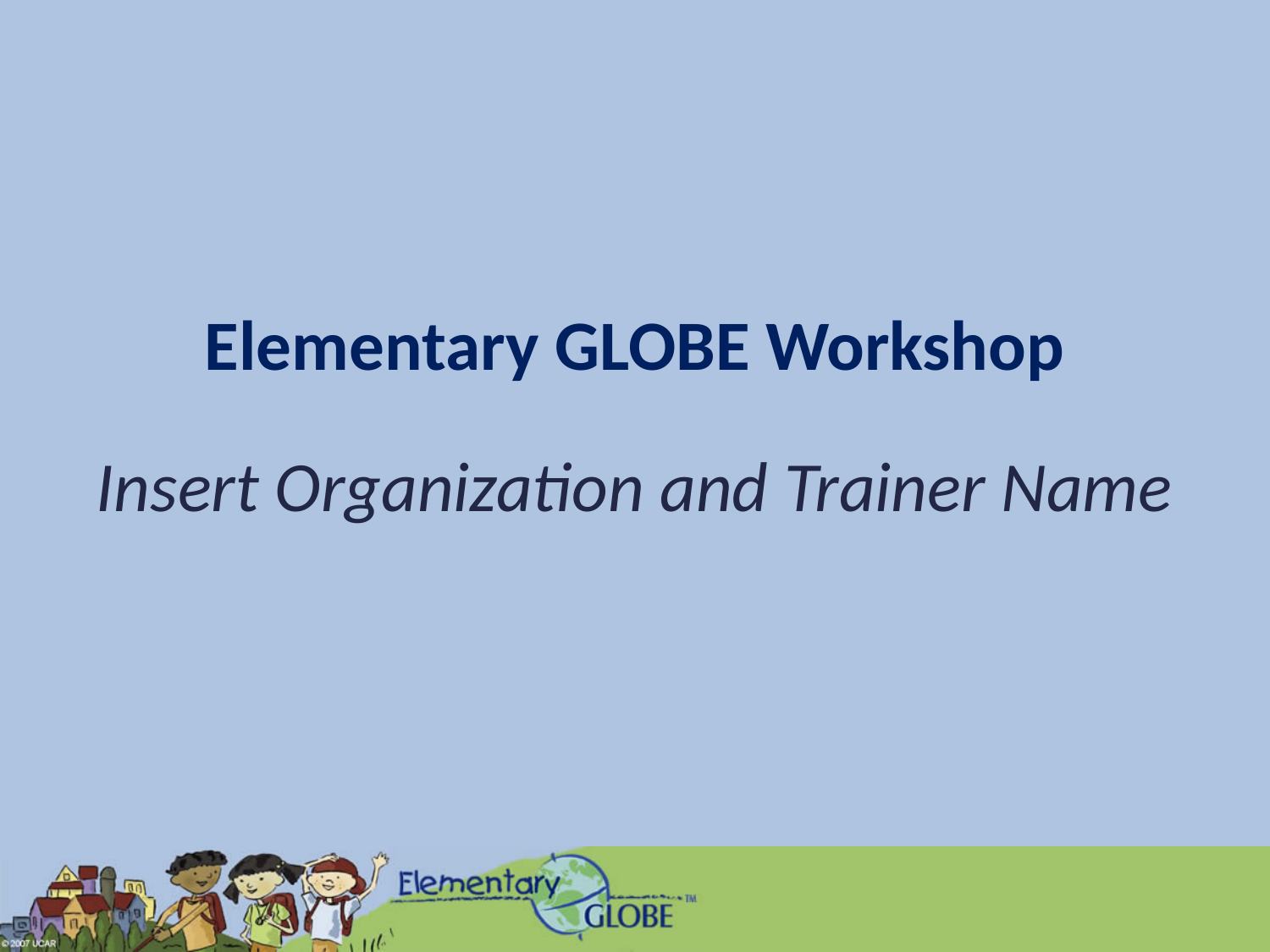

# Elementary GLOBE Workshop Insert Organization and Trainer Name